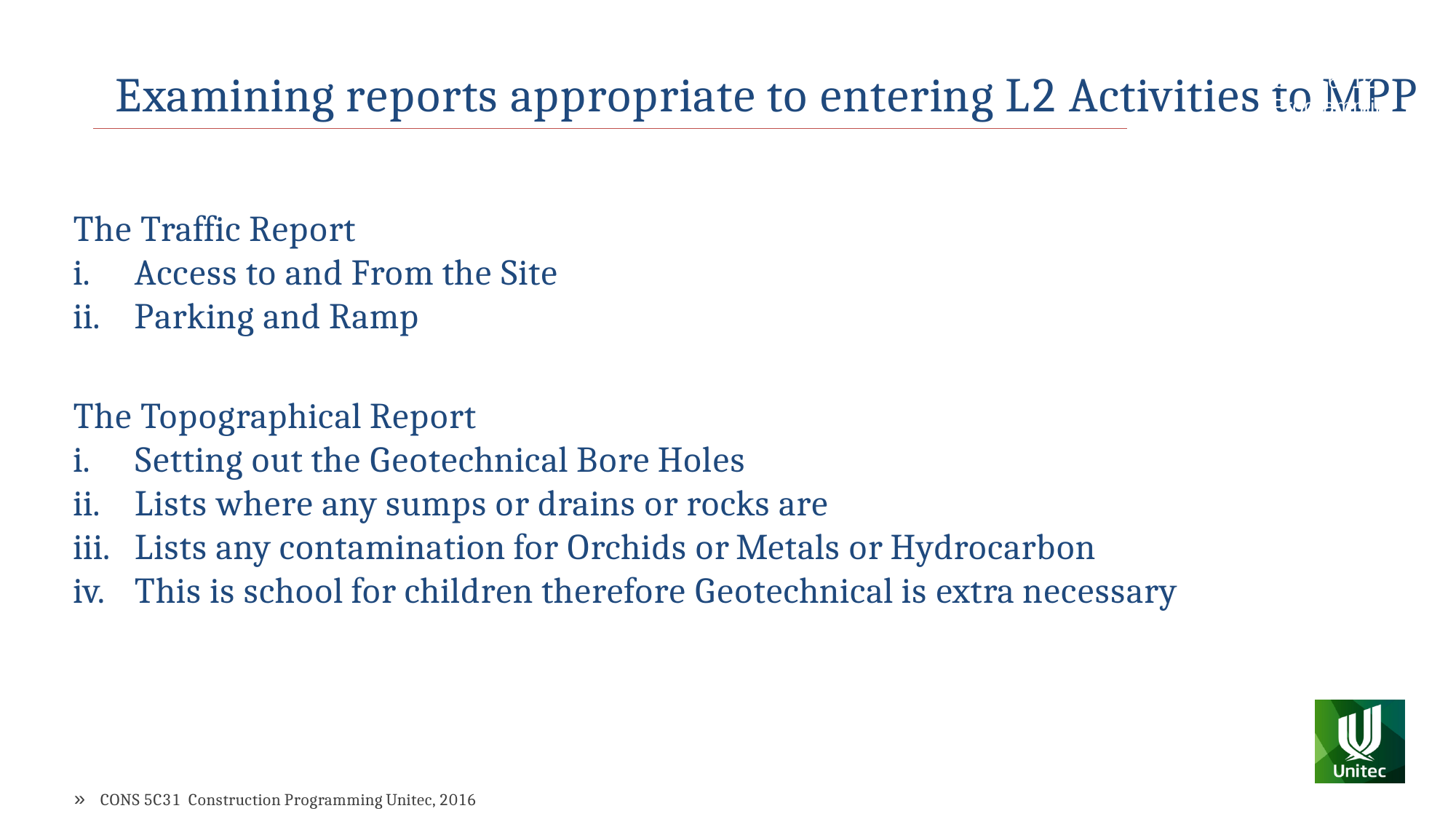

Examining reports appropriate to entering L2 Activities to MPP
CIBC 6012 Programming for Medium Buildings
The Traffic Report
Access to and From the Site
Parking and Ramp
The Topographical Report
Setting out the Geotechnical Bore Holes
Lists where any sumps or drains or rocks are
Lists any contamination for Orchids or Metals or Hydrocarbon
This is school for children therefore Geotechnical is extra necessary